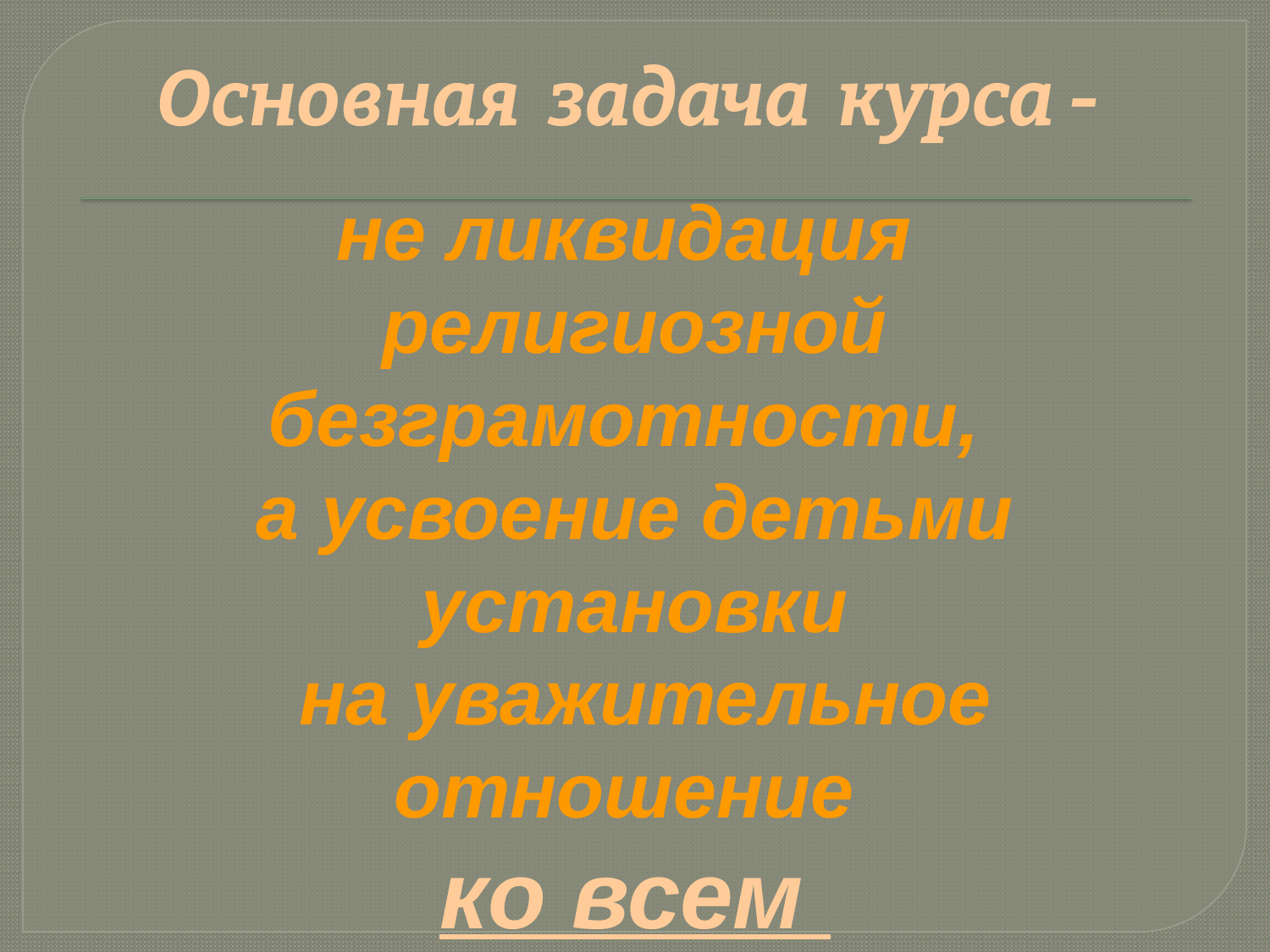

# Основная  задача  курса -
не ликвидация
религиозной безграмотности,
а усвоение детьми установки
 на уважительное отношение
ко всем
традиционным религиозным культурам
нашей страны.